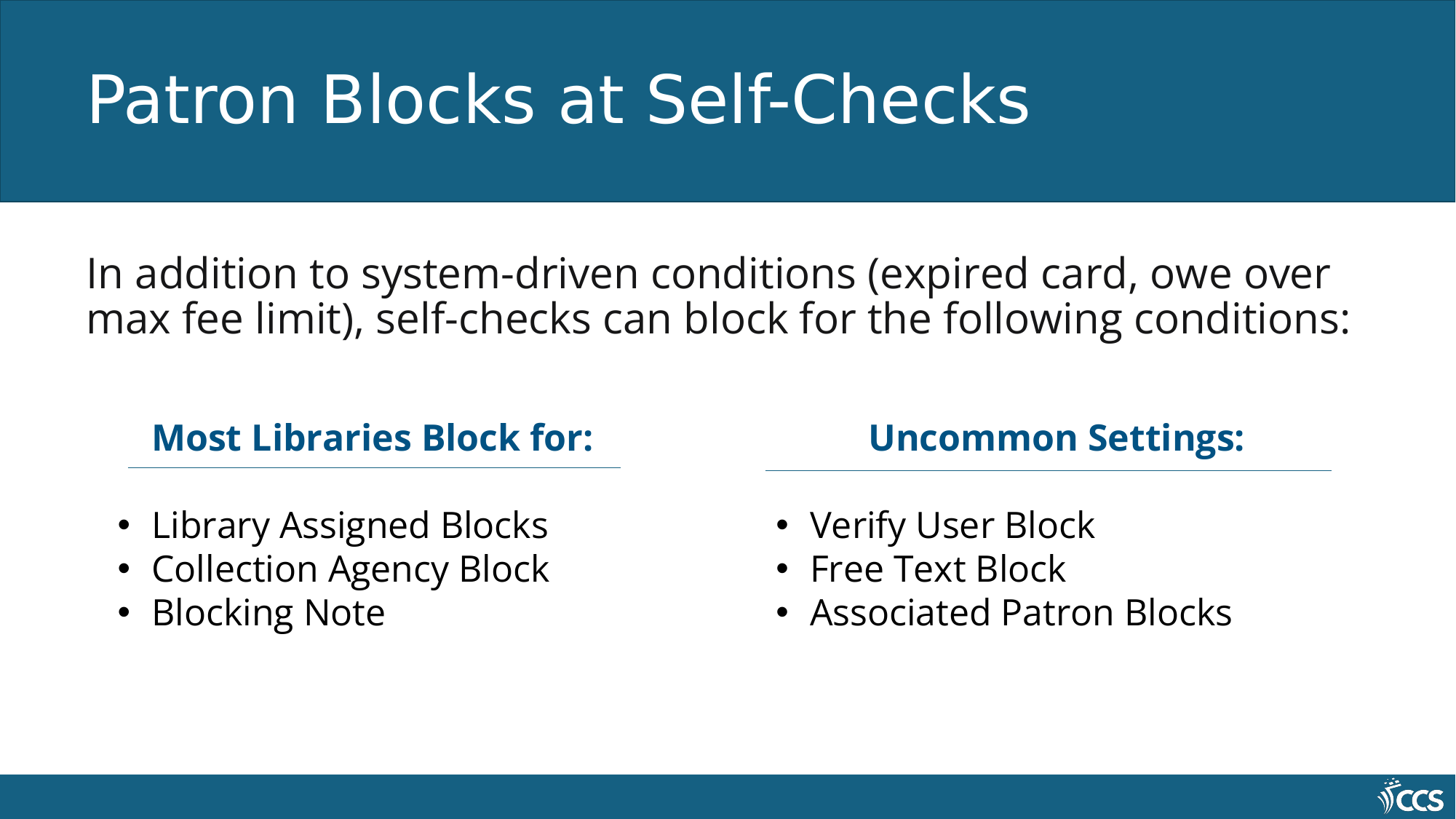

# Patron Blocks at Self-Checks
In addition to system-driven conditions (expired card, owe over max fee limit), self-checks can block for the following conditions:
Most Libraries Block for:

Library Assigned Blocks
Collection Agency Block
Blocking Note
Uncommon Settings:

Verify User Block
Free Text Block
Associated Patron Blocks